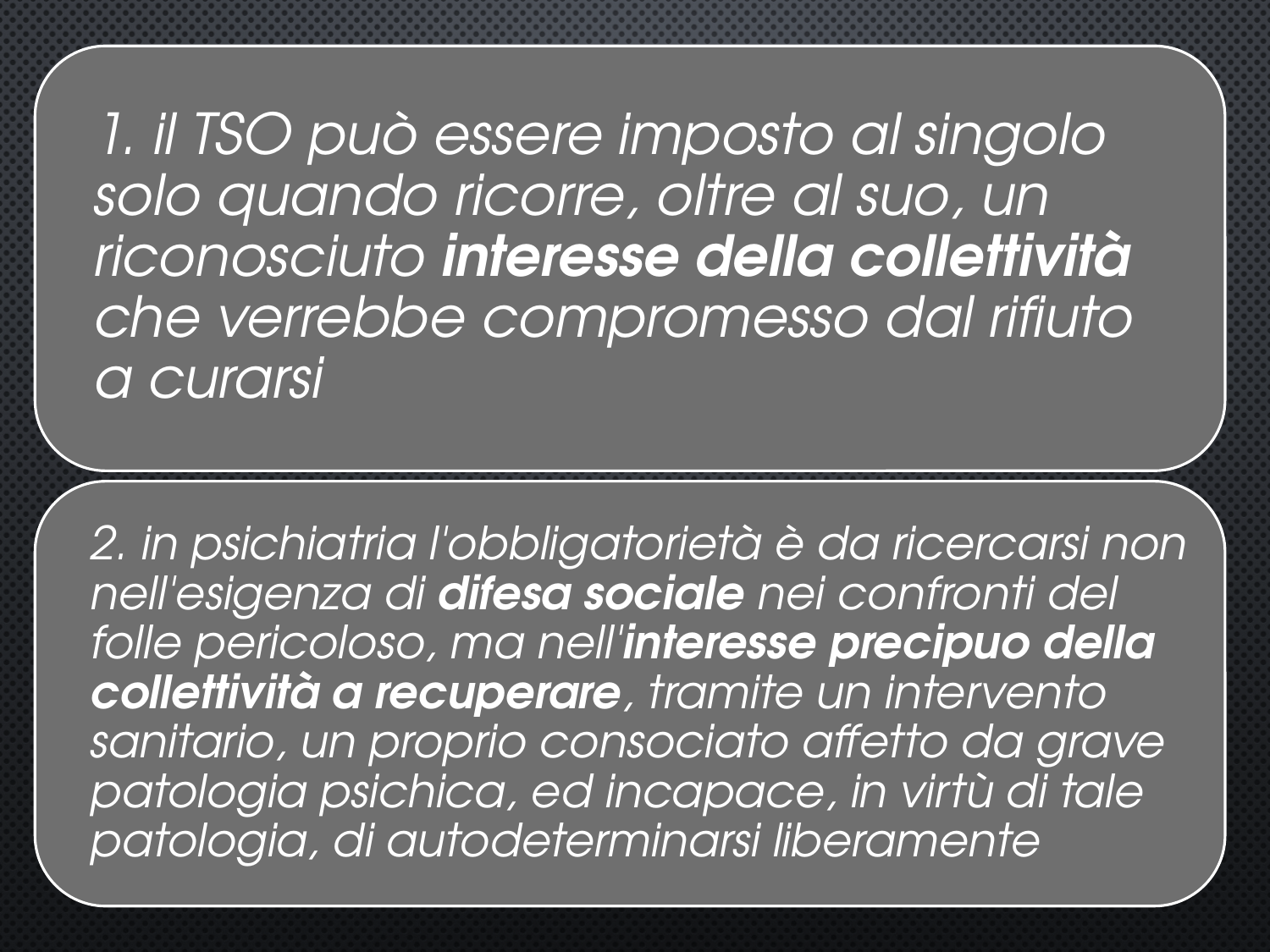

1. il TSO può essere imposto al singolo solo quando ricorre, oltre al suo, un riconosciuto interesse della collettività che verrebbe compromesso dal rifiuto a curarsi
2. in psichiatria l'obbligatorietà è da ricercarsi non nell'esigenza di difesa sociale nei confronti del folle pericoloso, ma nell'interesse precipuo della collettività a recuperare, tramite un intervento sanitario, un proprio consociato affetto da grave patologia psichica, ed incapace, in virtù di tale patologia, di autodeterminarsi liberamente